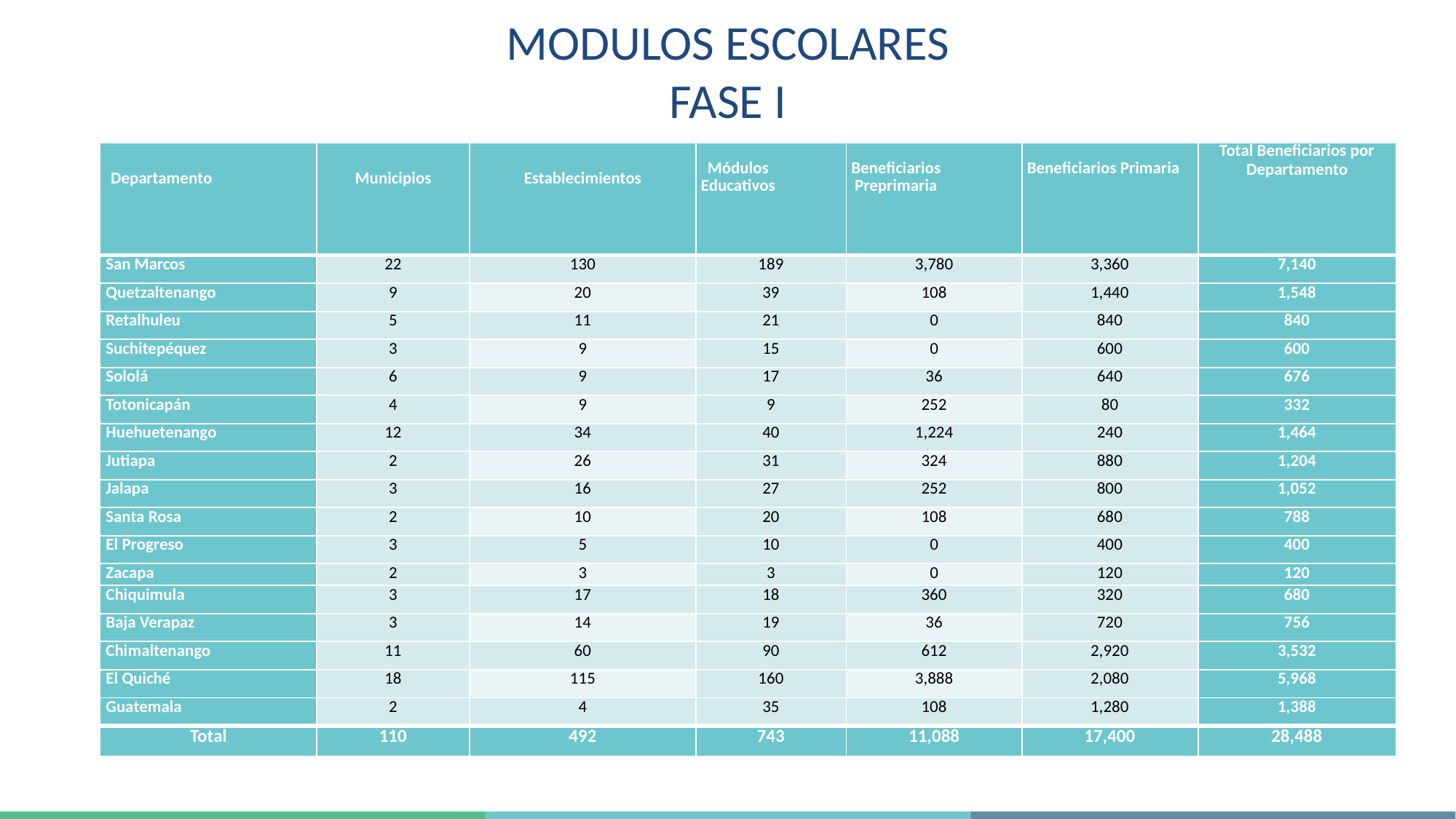

# MODULOS ESCOLARES FASE I
| Departamento | Municipios | Establecimientos | Módulos Educativos | Beneficiarios Preprimaria | Beneficiarios Primaria | Total Beneficiarios por Departamento |
| --- | --- | --- | --- | --- | --- | --- |
| San Marcos | 22 | 130 | 189 | 3,780 | 3,360 | 7,140 |
| Quetzaltenango | 9 | 20 | 39 | 108 | 1,440 | 1,548 |
| Retalhuleu | 5 | 11 | 21 | 0 | 840 | 840 |
| Suchitepéquez | 3 | 9 | 15 | 0 | 600 | 600 |
| Sololá | 6 | 9 | 17 | 36 | 640 | 676 |
| Totonicapán | 4 | 9 | 9 | 252 | 80 | 332 |
| Huehuetenango | 12 | 34 | 40 | 1,224 | 240 | 1,464 |
| Jutiapa | 2 | 26 | 31 | 324 | 880 | 1,204 |
| Jalapa | 3 | 16 | 27 | 252 | 800 | 1,052 |
| Santa Rosa | 2 | 10 | 20 | 108 | 680 | 788 |
| El Progreso | 3 | 5 | 10 | 0 | 400 | 400 |
| Zacapa | 2 | 3 | 3 | 0 | 120 | 120 |
| Chiquimula | 3 | 17 | 18 | 360 | 320 | 680 |
| Baja Verapaz | 3 | 14 | 19 | 36 | 720 | 756 |
| Chimaltenango | 11 | 60 | 90 | 612 | 2,920 | 3,532 |
| El Quiché | 18 | 115 | 160 | 3,888 | 2,080 | 5,968 |
| Guatemala | 2 | 4 | 35 | 108 | 1,280 | 1,388 |
| Total | 110 | 492 | 743 | 11,088 | 17,400 | 28,488 |